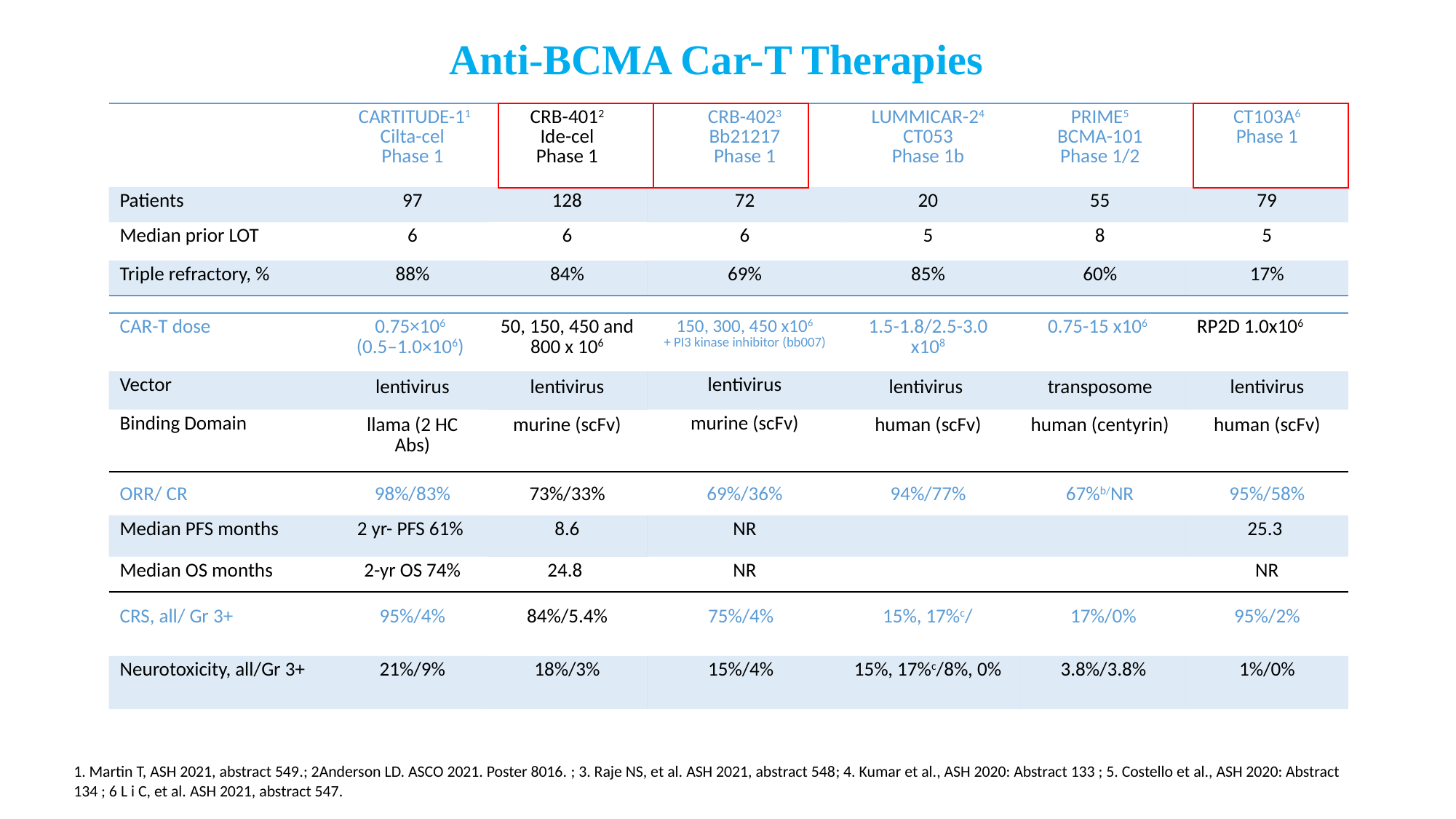

Anti-BCMA Car-T Therapies

|  | CARTITUDE-11 Cilta-cel Phase 1 | CRB-4012 Ide-cel Phase 1 | CRB-4023 Bb21217 Phase 1 | LUMMICAR-24 CT053 Phase 1b | PRIME5 BCMA-101 Phase 1/2 | CT103A6 Phase 1 |
| --- | --- | --- | --- | --- | --- | --- |
| Patients | 97 | 128 | 72 | 20 | 55 | 79 |
| Median prior LOT | 6 | 6 | 6 | 5 | 8 | 5 |
| Triple refractory, % | 88% | 84% | 69% | 85% | 60% | 17% |

| CAR-T dose | 0.75×106 (0.5–1.0×106) | 50, 150, 450 and 800 x 106 | 150, 300, 450 x106 + PI3 kinase inhibitor (bb007) | 1.5-1.8/2.5-3.0 x108 | 0.75-15 x106 | RP2D 1.0x106 |
| --- | --- | --- | --- | --- | --- | --- |
| Vector | lentivirus | lentivirus | lentivirus | lentivirus | transposome | lentivirus |
| Binding Domain | llama (2 HC Abs) | murine (scFv) | murine (scFv) | human (scFv) | human (centyrin) | human (scFv) |
| ORR/ CR | 98%/83% | 73%/33% | 69%/36% | 94%/77% | 67%b/NR | 95%/58% |
| --- | --- | --- | --- | --- | --- | --- |
| Median PFS months | 2 yr- PFS 61% | 8.6 | NR |  |  | 25.3 |
| Median OS months | 2-yr OS 74% | 24.8 | NR |  |  | NR |
| CRS, all/ Gr 3+ | 95%/4% | 84%/5.4% | 75%/4% | 15%, 17%c/ | 17%/0% | 95%/2% |
| --- | --- | --- | --- | --- | --- | --- |
| Neurotoxicity, all/Gr 3+ | 21%/9% | 18%/3% | 15%/4% | 15%, 17%c/8%, 0% | 3.8%/3.8% | 1%/0% |
1. Martin T, ASH 2021, abstract 549.; 2Anderson LD. ASCO 2021. Poster 8016. ; 3. Raje NS, et al. ASH 2021, abstract 548; 4. Kumar et al., ASH 2020: Abstract 133 ; 5. Costello et al., ASH 2020: Abstract 134 ; 6 L i C, et al. ASH 2021, abstract 547.